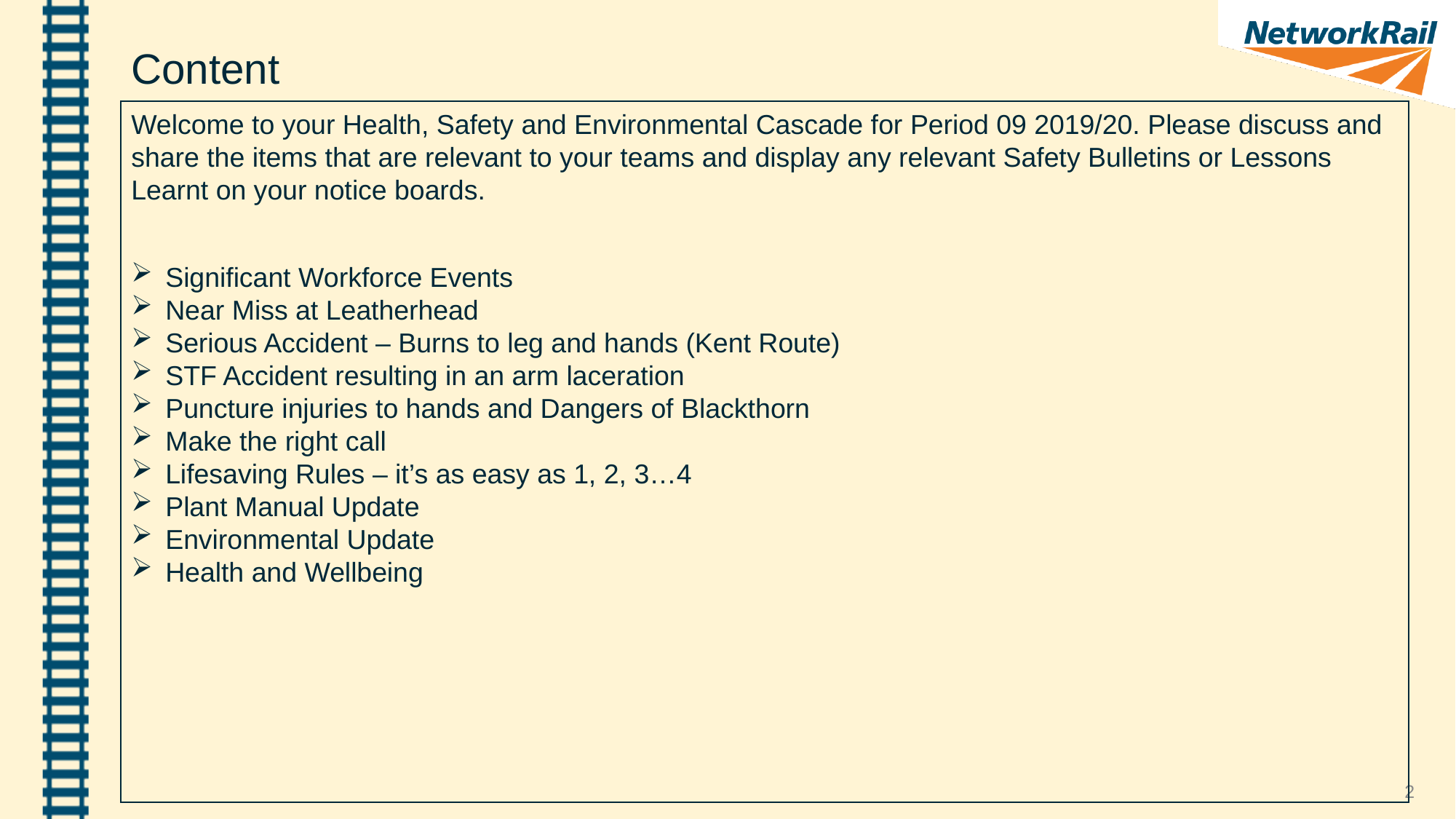

Content
Welcome to your Health, Safety and Environmental Cascade for Period 09 2019/20. Please discuss and share the items that are relevant to your teams and display any relevant Safety Bulletins or Lessons Learnt on your notice boards.

Significant Workforce Events
Near Miss at Leatherhead
Serious Accident – Burns to leg and hands (Kent Route)
STF Accident resulting in an arm laceration
Puncture injuries to hands and Dangers of Blackthorn
Make the right call
Lifesaving Rules – it’s as easy as 1, 2, 3…4
Plant Manual Update
Environmental Update
Health and Wellbeing

2